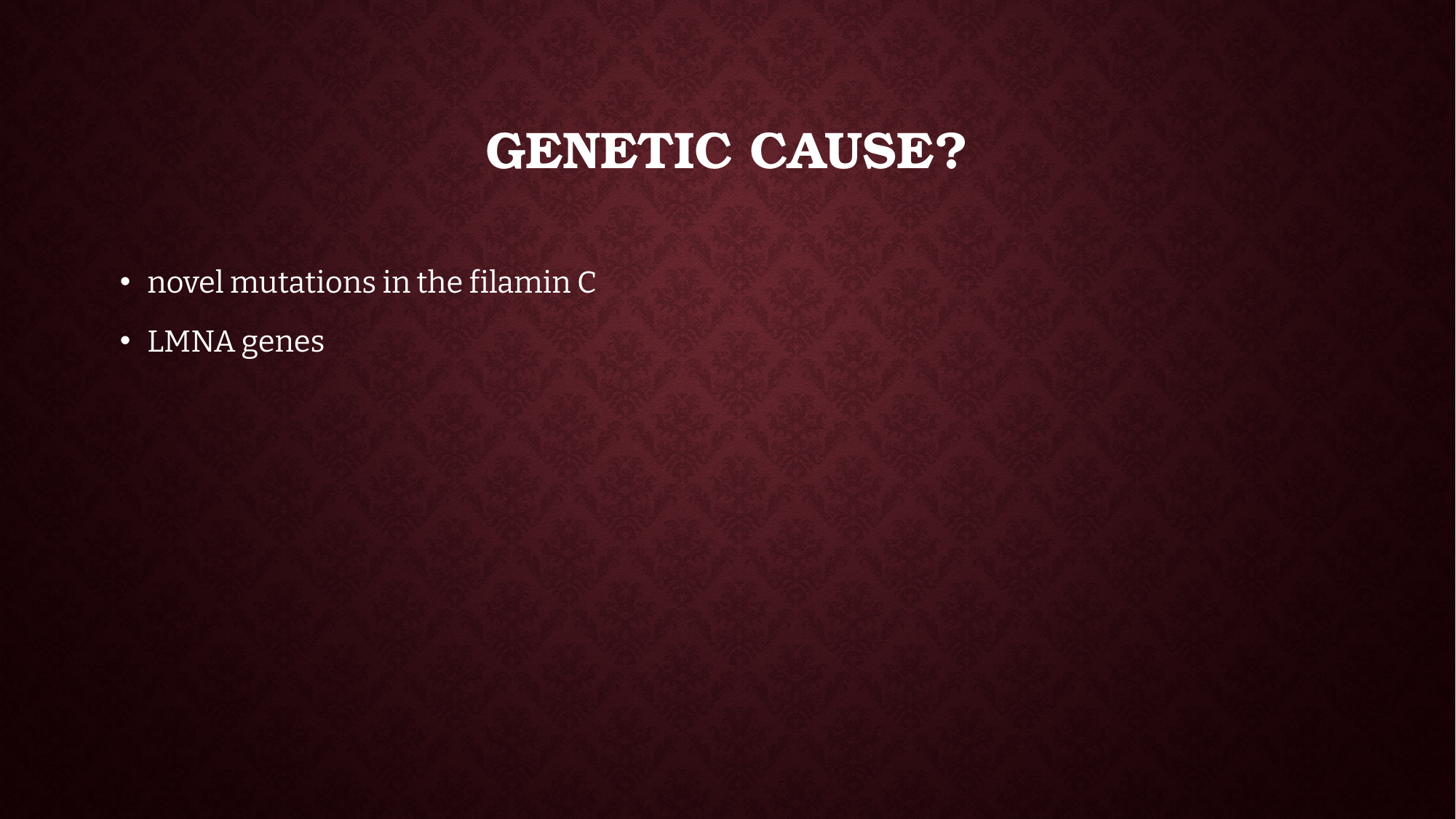

# Genetic cause?
novel mutations in the filamin C
LMNA genes